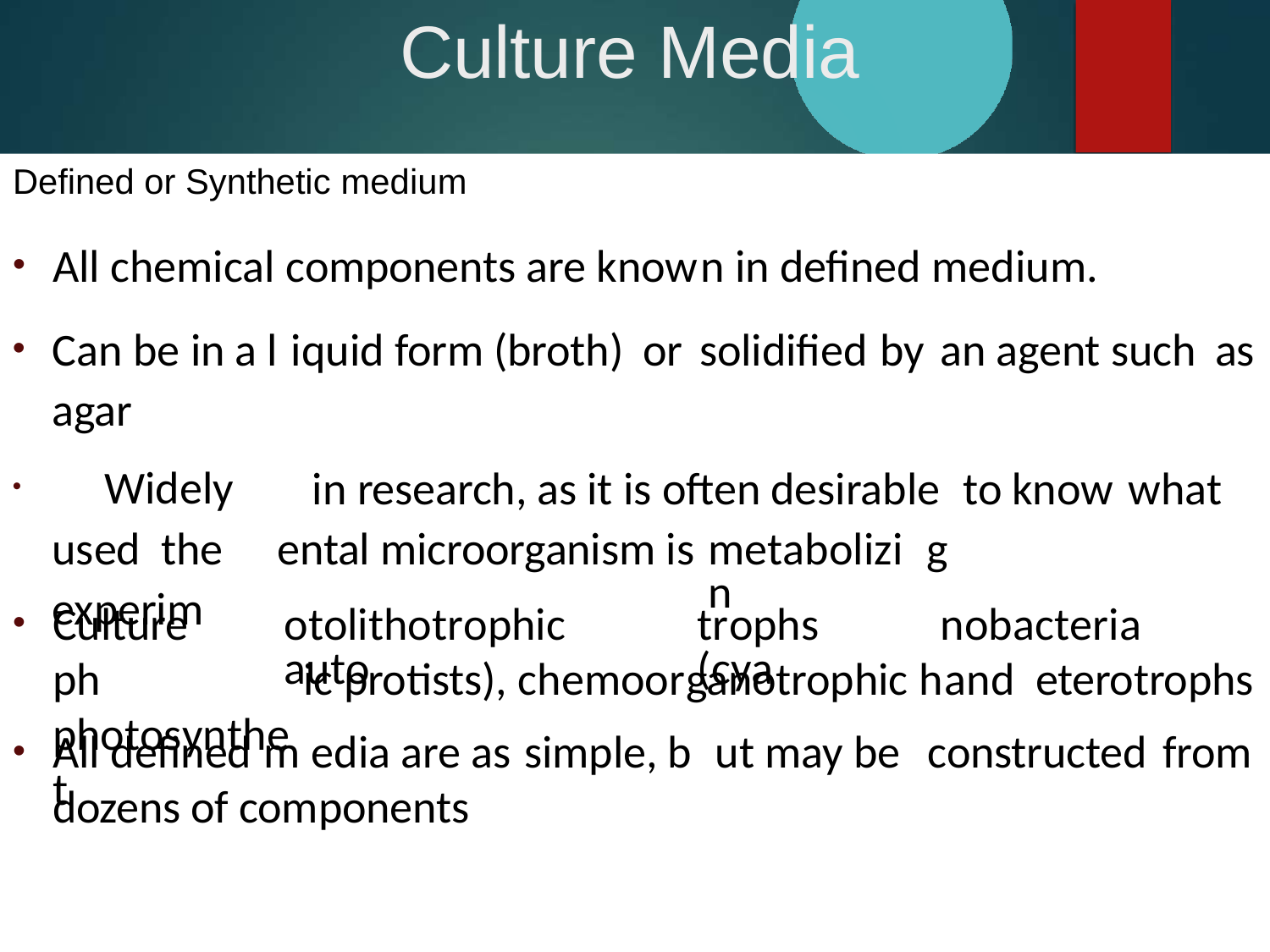

# Culture Media

Defined or Synthetic medium
All chemical c
medium.
an agent such as
omponents are know
iquid form (broth) or
n in defined
solidified by
Can be in a l  agar
	Widely used  the experim
 to know what
in research, as it is often desirable

g
ental microorganism is
metabolizin
Culture	ph  photosynthet
nobacteria	and  eterotrophs
constructed from
otolithotrophic	auto
trophs	(cya
ic protists), chemoor
ganotrophic h
All defined m
dozens of components
edia are as simple, b
ut may be